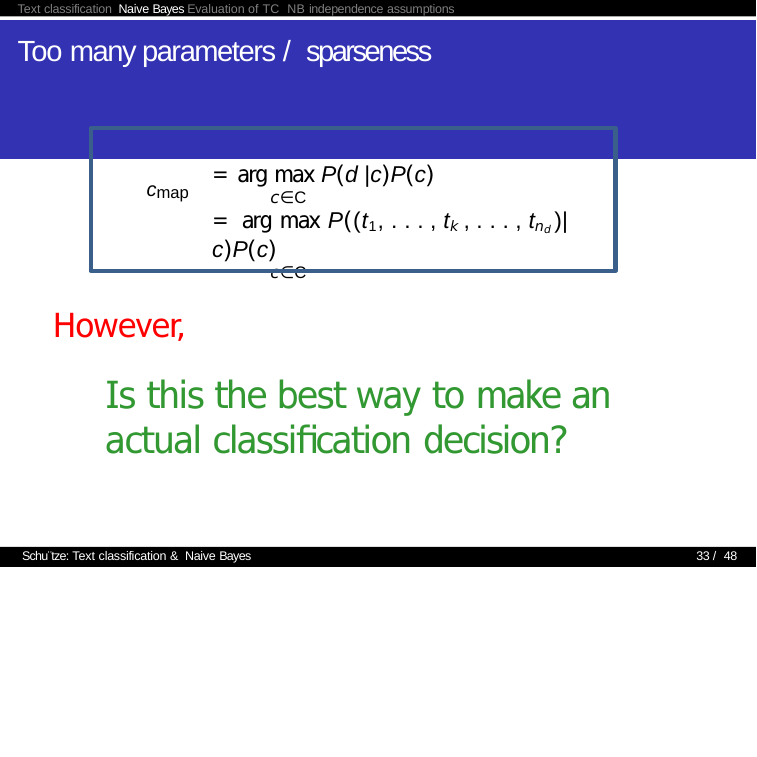

Text classification Naive Bayes Evaluation of TC  NB independence assumptions
# Too many parameters / sparseness

= arg max P(d |c)P(c)
c∈C
= arg max P((t1, . . . , tk , . . . , tnd )|c)P(c)
c∈C
cmap
However,
Is this the best way to make an actual classification decision?

Schu¨tze: Text classification & Naive Bayes
33 / 48